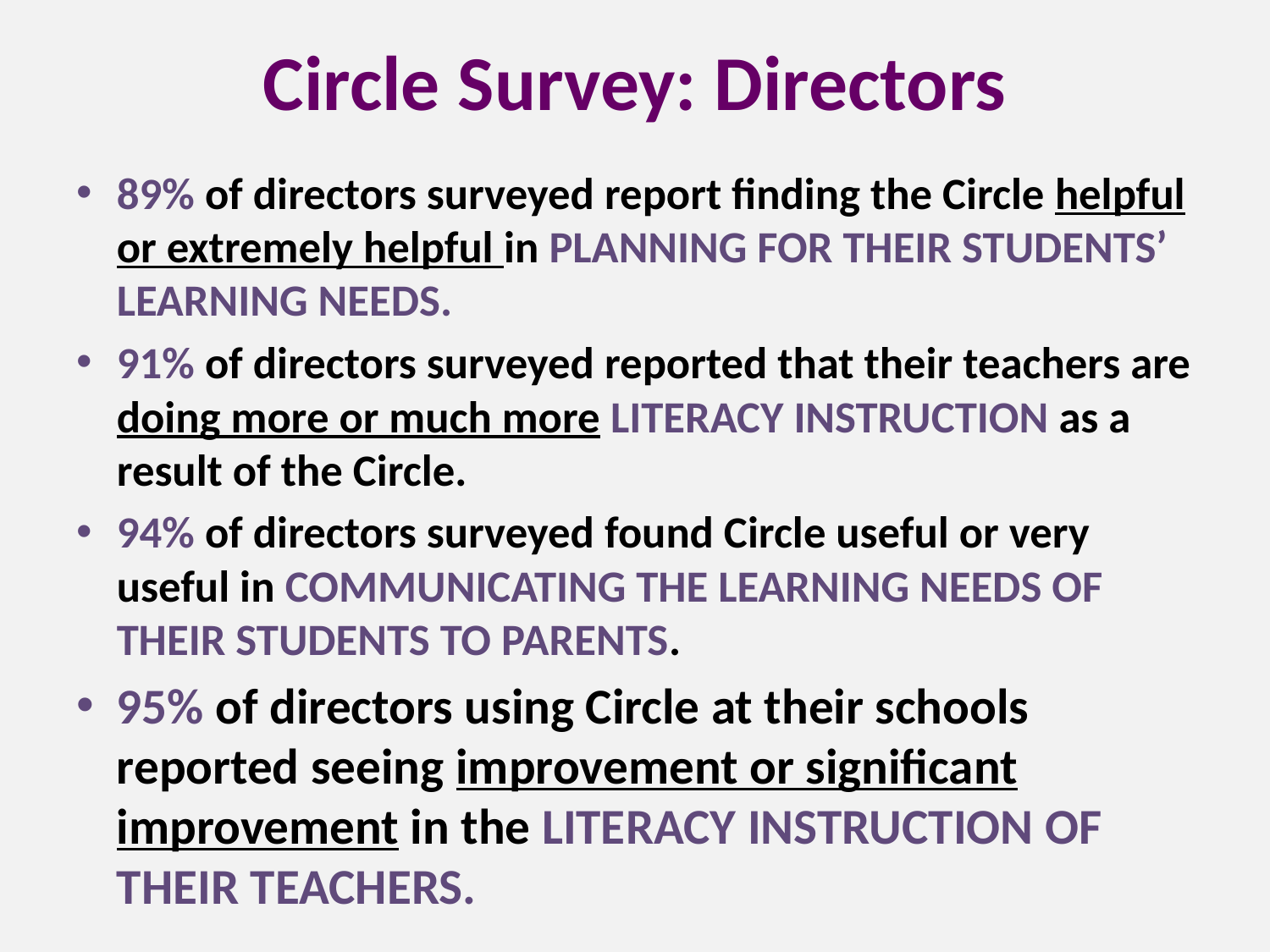

# Circle Survey: Directors
89% of directors surveyed report finding the Circle helpful or extremely helpful in PLANNING FOR THEIR STUDENTS’ LEARNING NEEDS.
91% of directors surveyed reported that their teachers are doing more or much more LITERACY INSTRUCTION as a result of the Circle.
94% of directors surveyed found Circle useful or very useful in COMMUNICATING THE LEARNING NEEDS OF THEIR STUDENTS TO PARENTS.
95% of directors using Circle at their schools reported seeing improvement or significant improvement in the LITERACY INSTRUCTION OF THEIR TEACHERS.